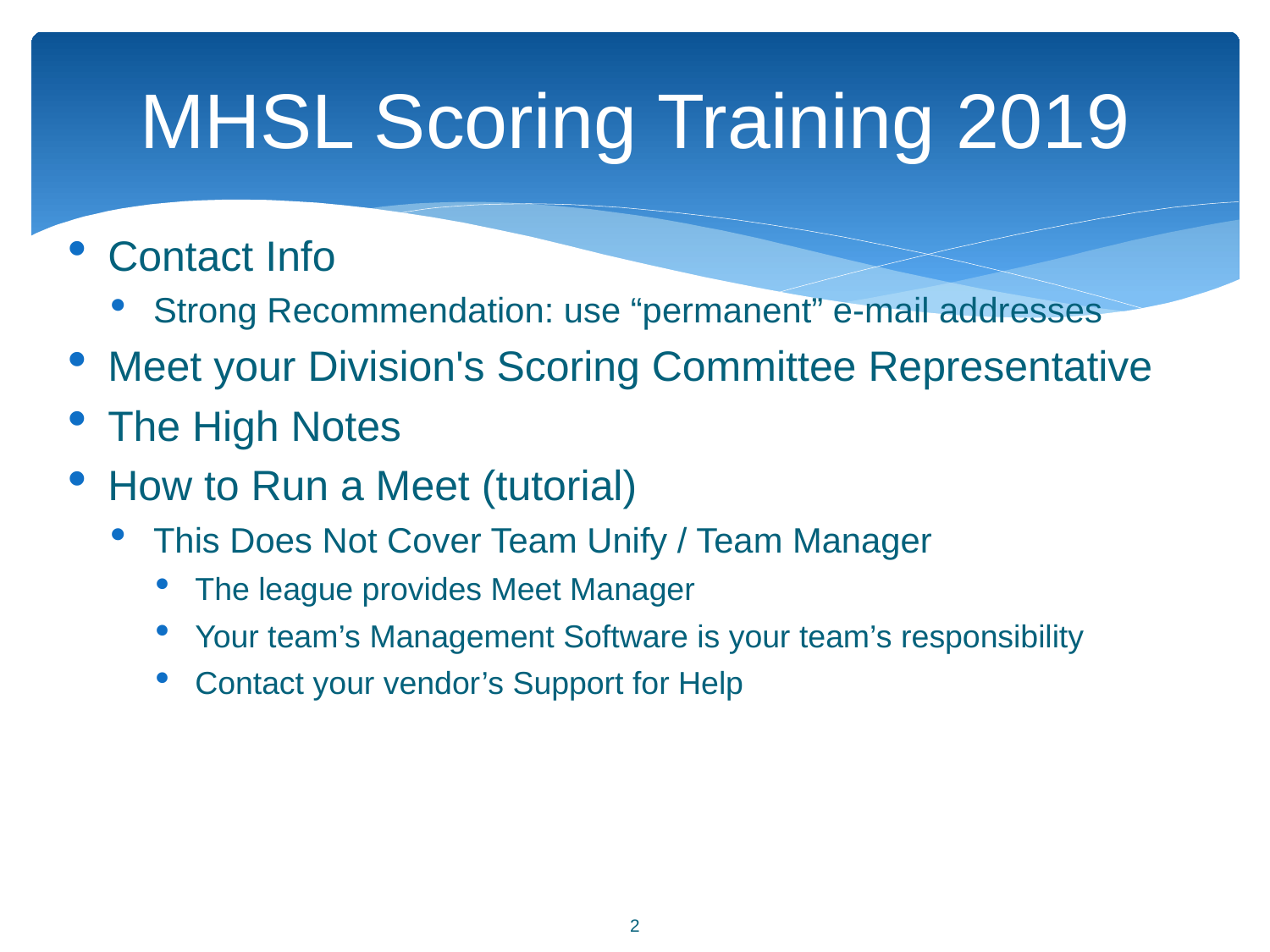

# MHSL Scoring Training 2019
Contact Info
Strong Recommendation: use “permanent” e-mail addresses
Meet your Division's Scoring Committee Representative
The High Notes
How to Run a Meet (tutorial)
This Does Not Cover Team Unify / Team Manager
The league provides Meet Manager
Your team’s Management Software is your team’s responsibility
Contact your vendor’s Support for Help
2